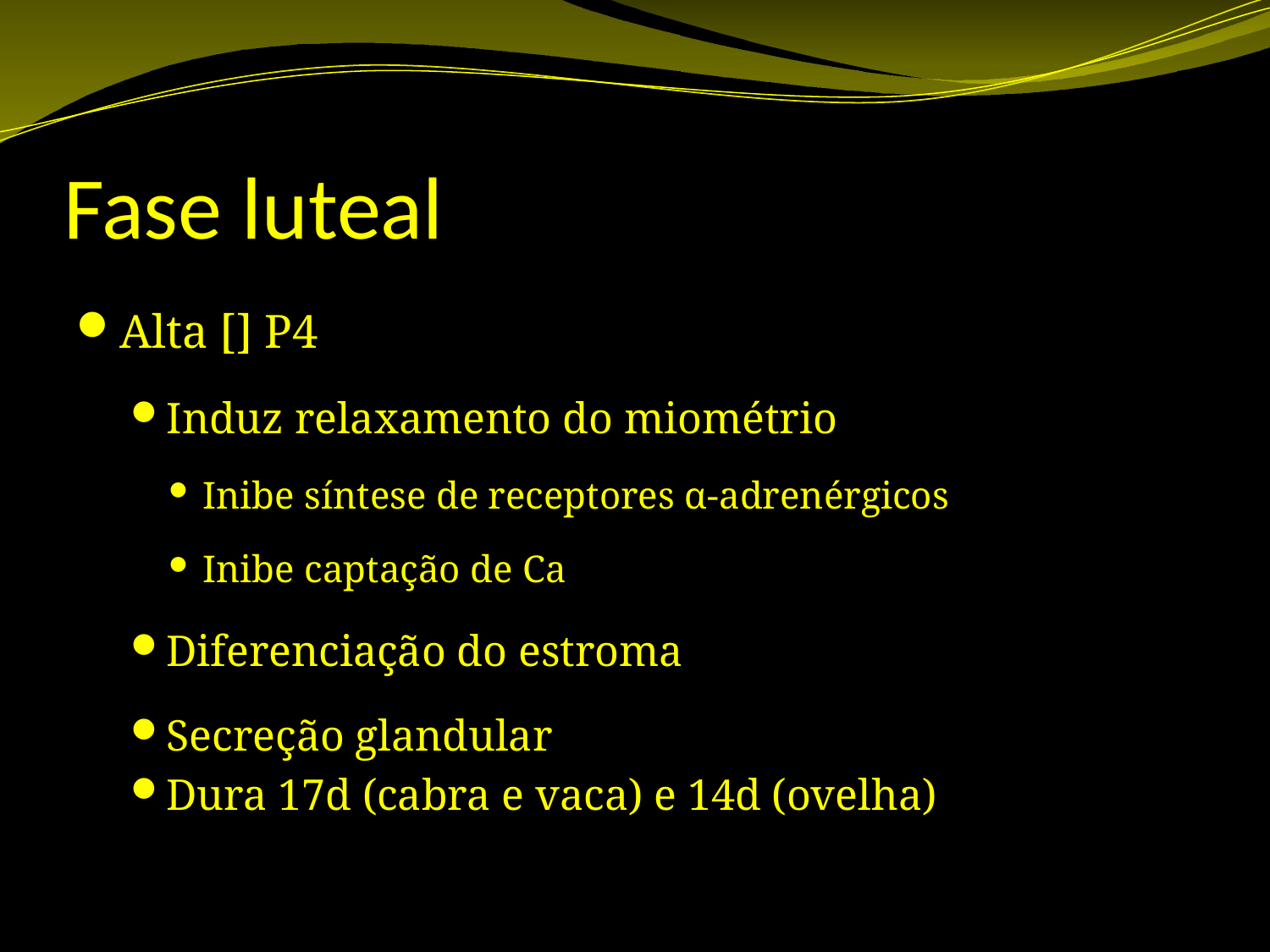

# Fase luteal
Alta [] P4
Induz relaxamento do miométrio
Inibe síntese de receptores α-adrenérgicos
Inibe captação de Ca
Diferenciação do estroma
Secreção glandular
Dura 17d (cabra e vaca) e 14d (ovelha)